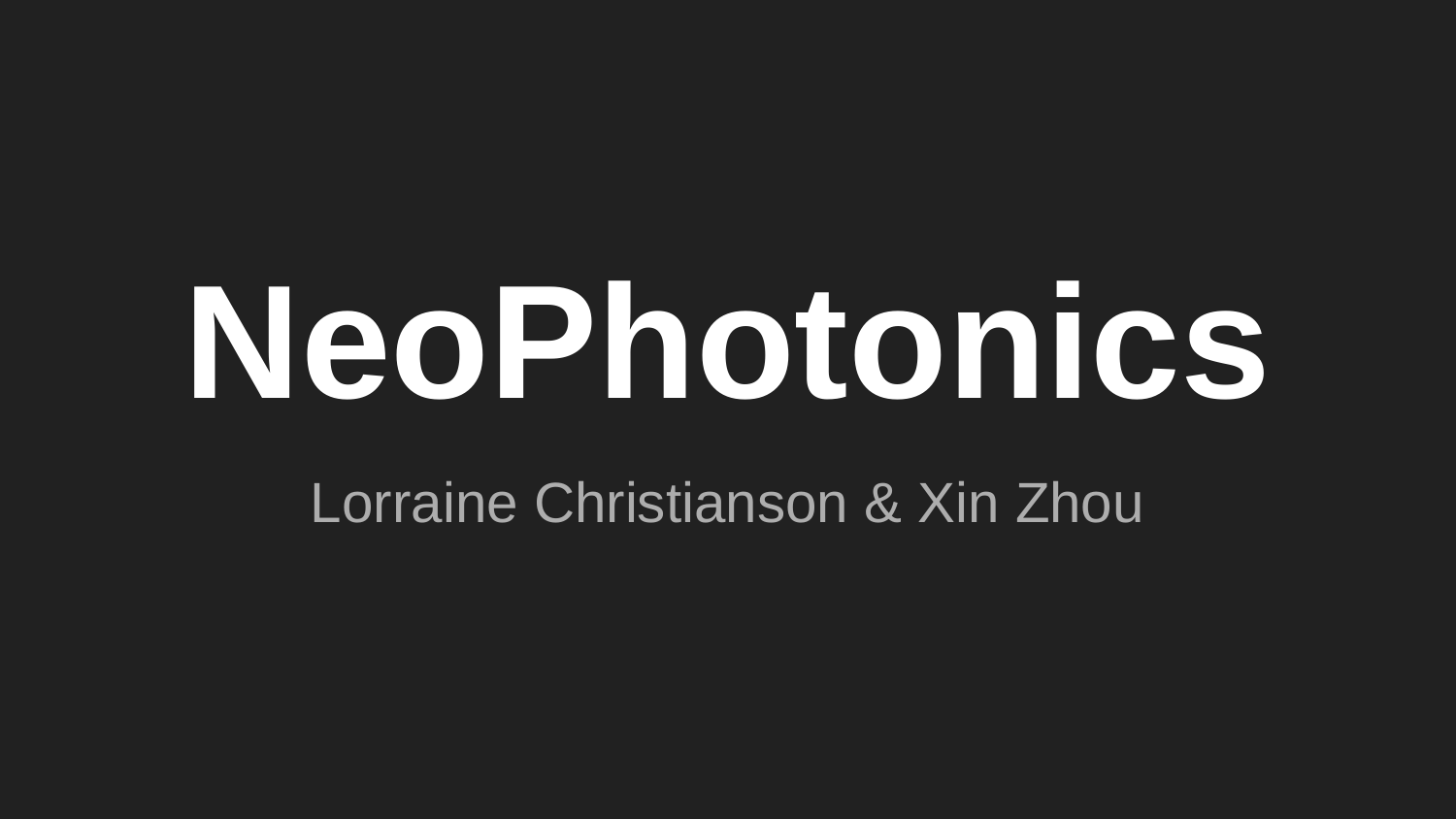

# NeoPhotonics
Lorraine Christianson & Xin Zhou